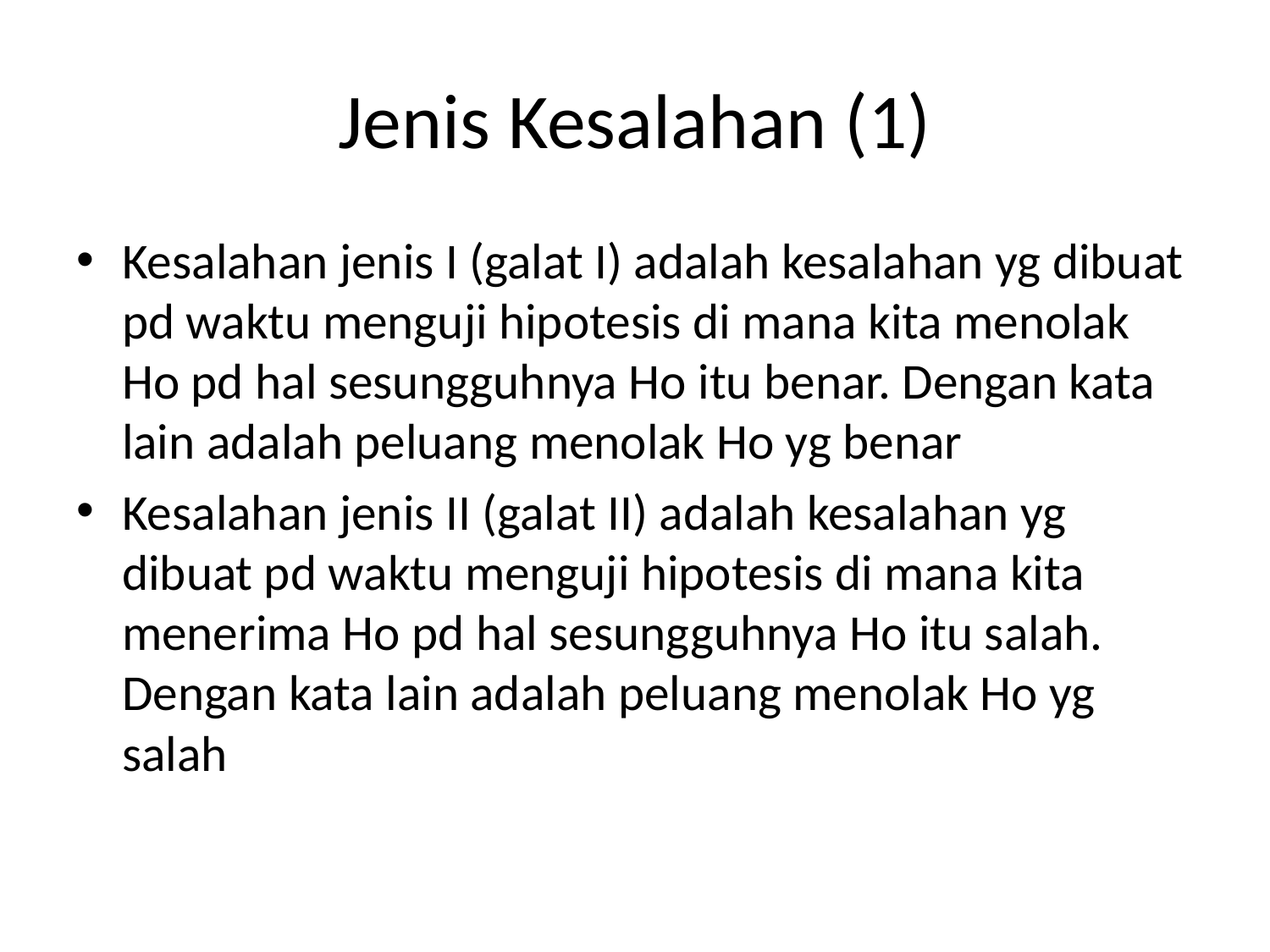

# Jenis Kesalahan (1)
Kesalahan jenis I (galat I) adalah kesalahan yg dibuat pd waktu menguji hipotesis di mana kita menolak Ho pd hal sesungguhnya Ho itu benar. Dengan kata lain adalah peluang menolak Ho yg benar
Kesalahan jenis II (galat II) adalah kesalahan yg dibuat pd waktu menguji hipotesis di mana kita menerima Ho pd hal sesungguhnya Ho itu salah. Dengan kata lain adalah peluang menolak Ho yg salah